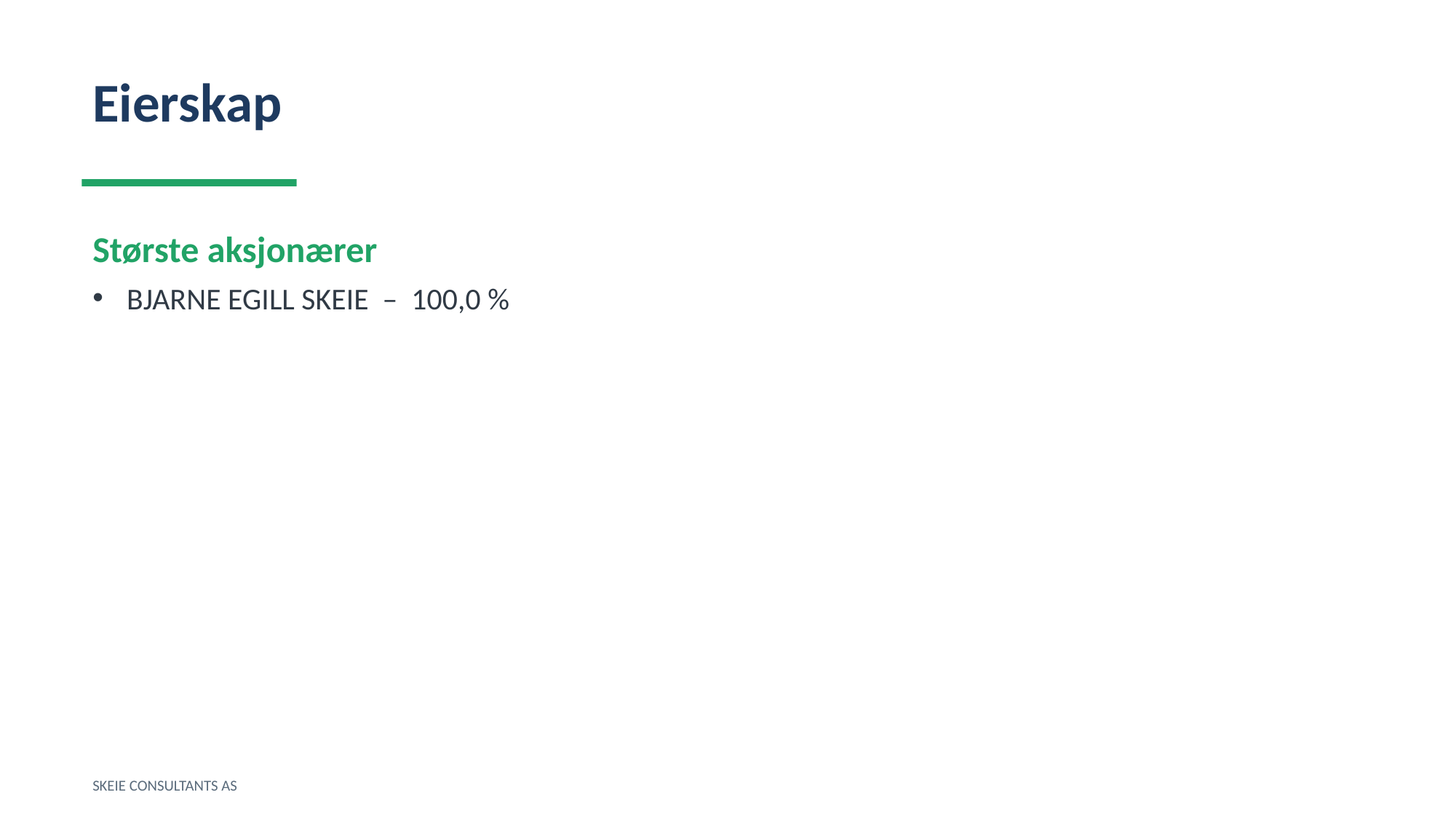

Eierskap

Største aksjonærer
BJARNE EGILL SKEIE  –  100,0 %
SKEIE CONSULTANTS AS